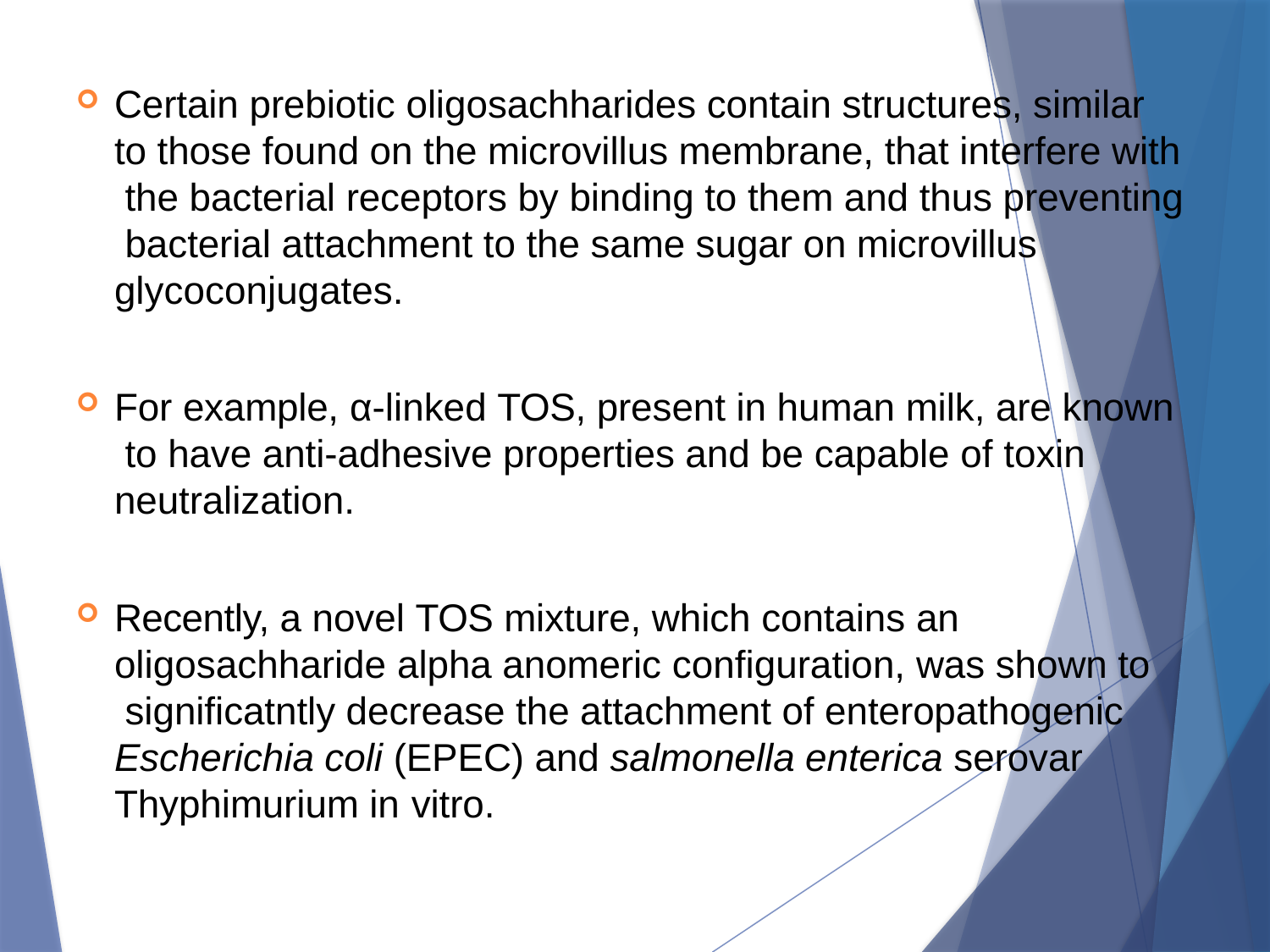

Certain prebiotic oligosachharides contain structures, similar  to those found on the microvillus membrane, that interfere with  the bacterial receptors by binding to them and thus preventing  bacterial attachment to the same sugar on microvillus  glycoconjugates.

For example, α-linked TOS, present in human milk, are known  to have anti-adhesive properties and be capable of toxin  neutralization.

Recently, a novel TOS mixture, which contains an  oligosachharide alpha anomeric configuration, was shown to  significatntly decrease the attachment of enteropathogenic  Escherichia coli (EPEC) and salmonella enterica serovar  Thyphimurium in vitro.